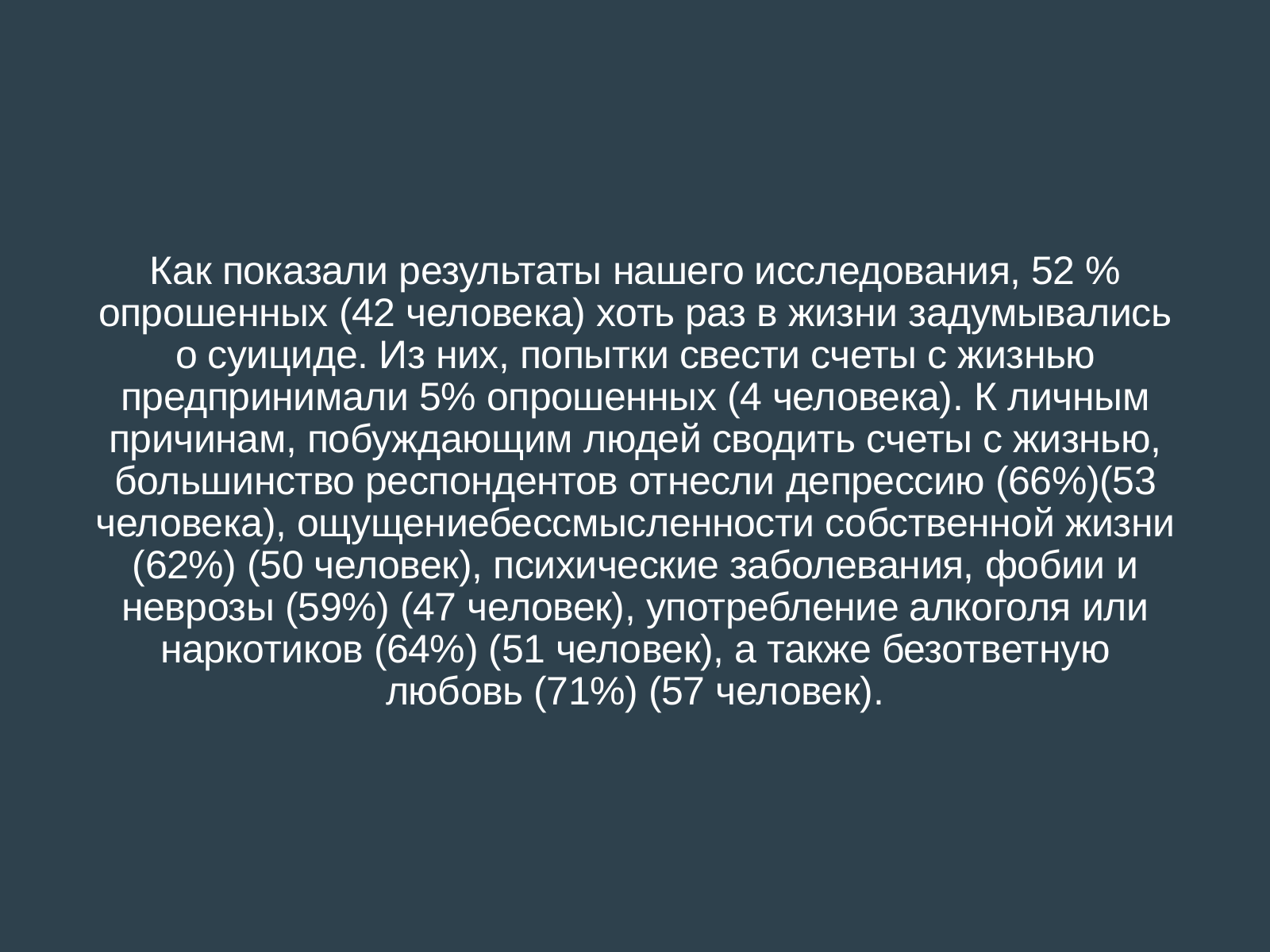

Как показали результаты нашего исследования, 52 % опрошенных (42 человека) хоть раз в жизни задумывались о суициде. Из них, попытки свести счеты с жизнью предпринимали 5% опрошенных (4 человека). К личным причинам, побуждающим людей сводить счеты с жизнью, большинство респондентов отнесли депрессию (66%)(53 человека), ощущениебессмысленности собственной жизни (62%) (50 человек), психические заболевания, фобии и неврозы (59%) (47 человек), употребление алкоголя или наркотиков (64%) (51 человек), а также безответную любовь (71%) (57 человек).